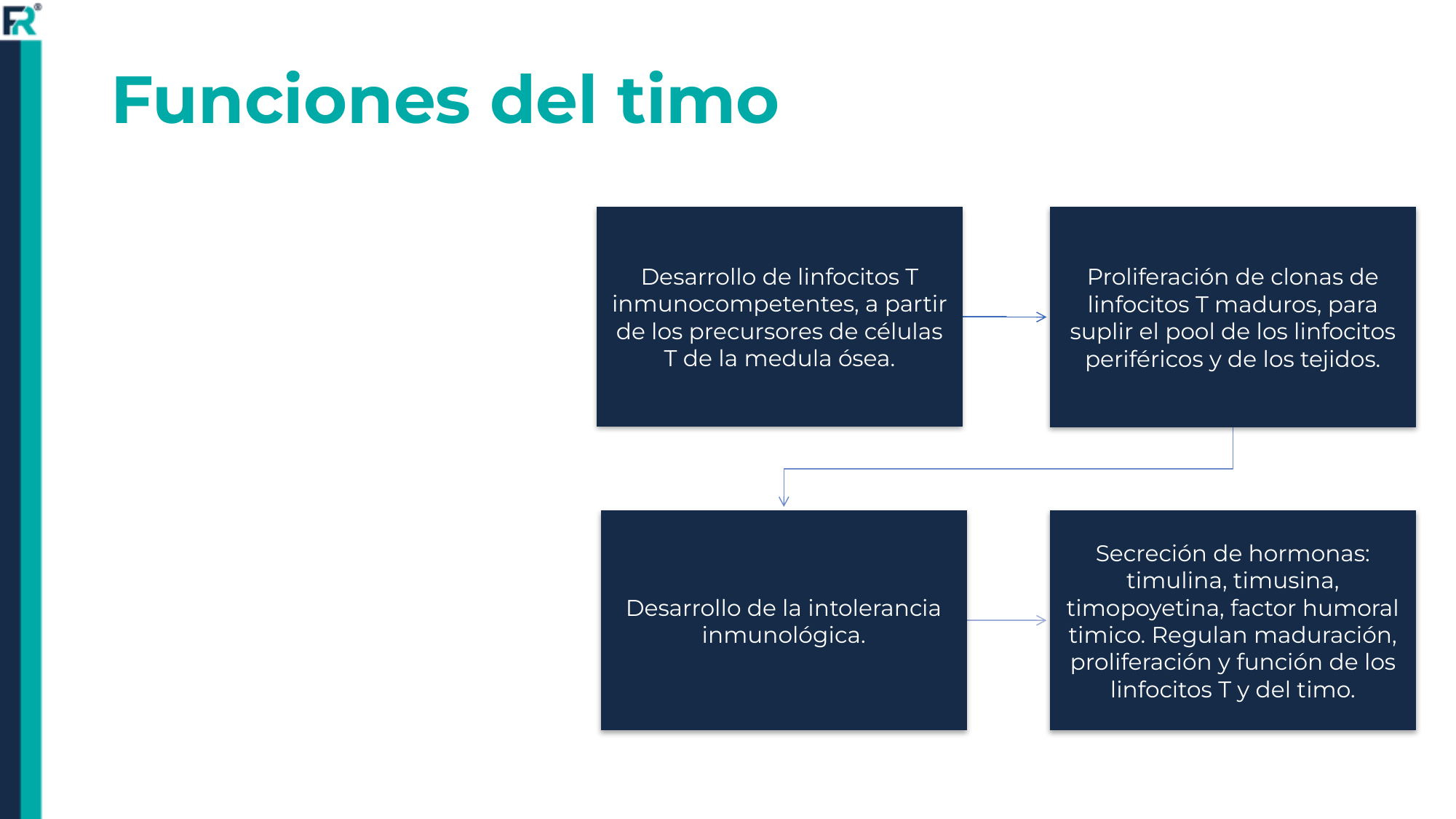

# Funciones del timo

Desarrollo de linfocitos T inmunocompetentes, a partir de los precursores de células T de la medula ósea.

Proliferación de clonas de linfocitos T maduros, para suplir el pool de los linfocitos periféricos y de los tejidos.

Desarrollo de la intolerancia inmunológica.
Secreción de hormonas: timulina, timusina, timopoyetina, factor humoral timico. Regulan maduración, proliferación y función de los linfocitos T y del timo.